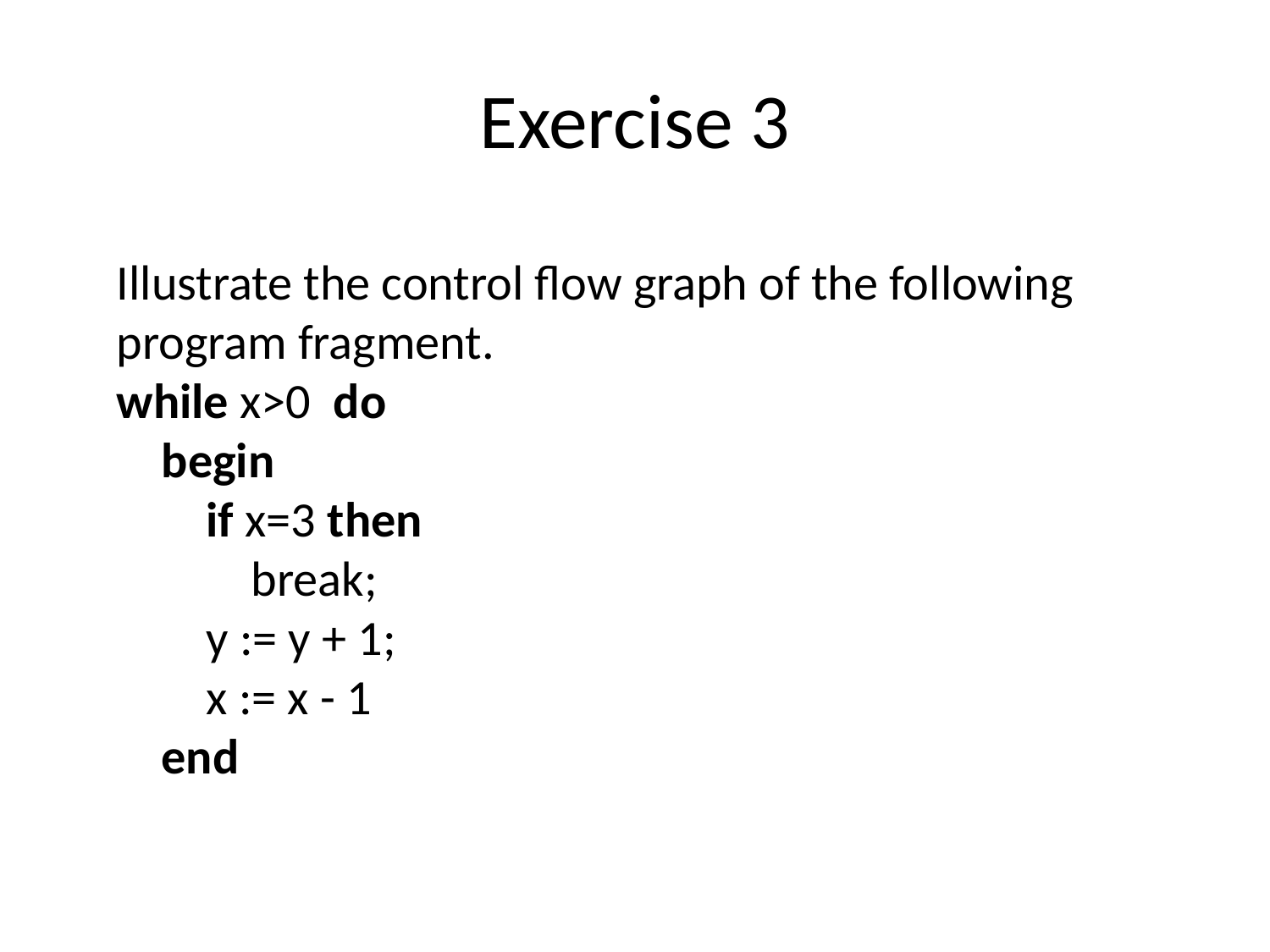

# Exercise 3
Illustrate the control flow graph of the following program fragment.
while x>0  do
    begin
        if x=3 then
            break;
        y := y + 1;
        x := x - 1
    end